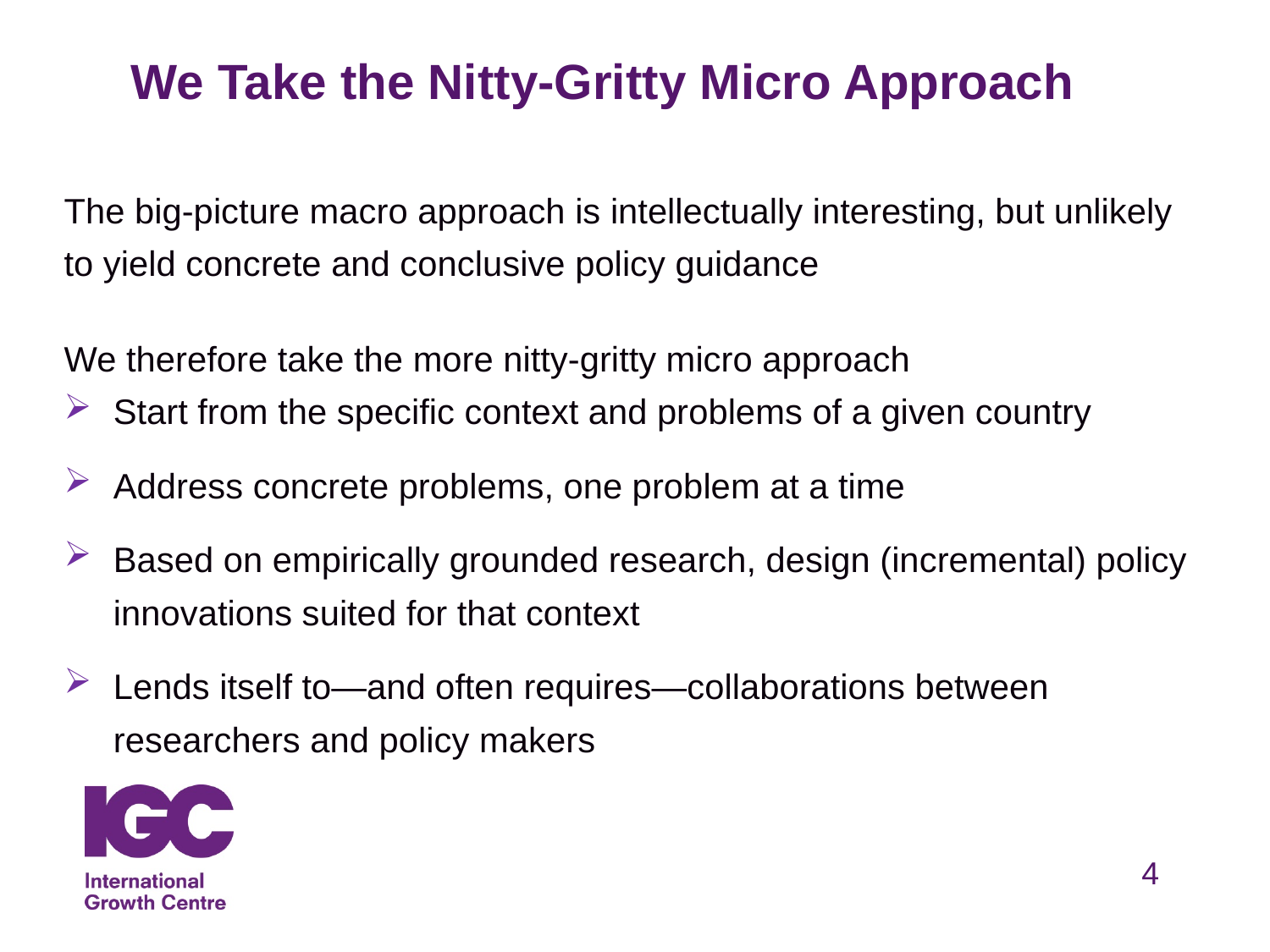

# We Take the Nitty-Gritty Micro Approach
The big-picture macro approach is intellectually interesting, but unlikely to yield concrete and conclusive policy guidance
We therefore take the more nitty-gritty micro approach
Start from the specific context and problems of a given country
Address concrete problems, one problem at a time
Based on empirically grounded research, design (incremental) policy innovations suited for that context
Lends itself to—and often requires—collaborations between researchers and policy makers
4